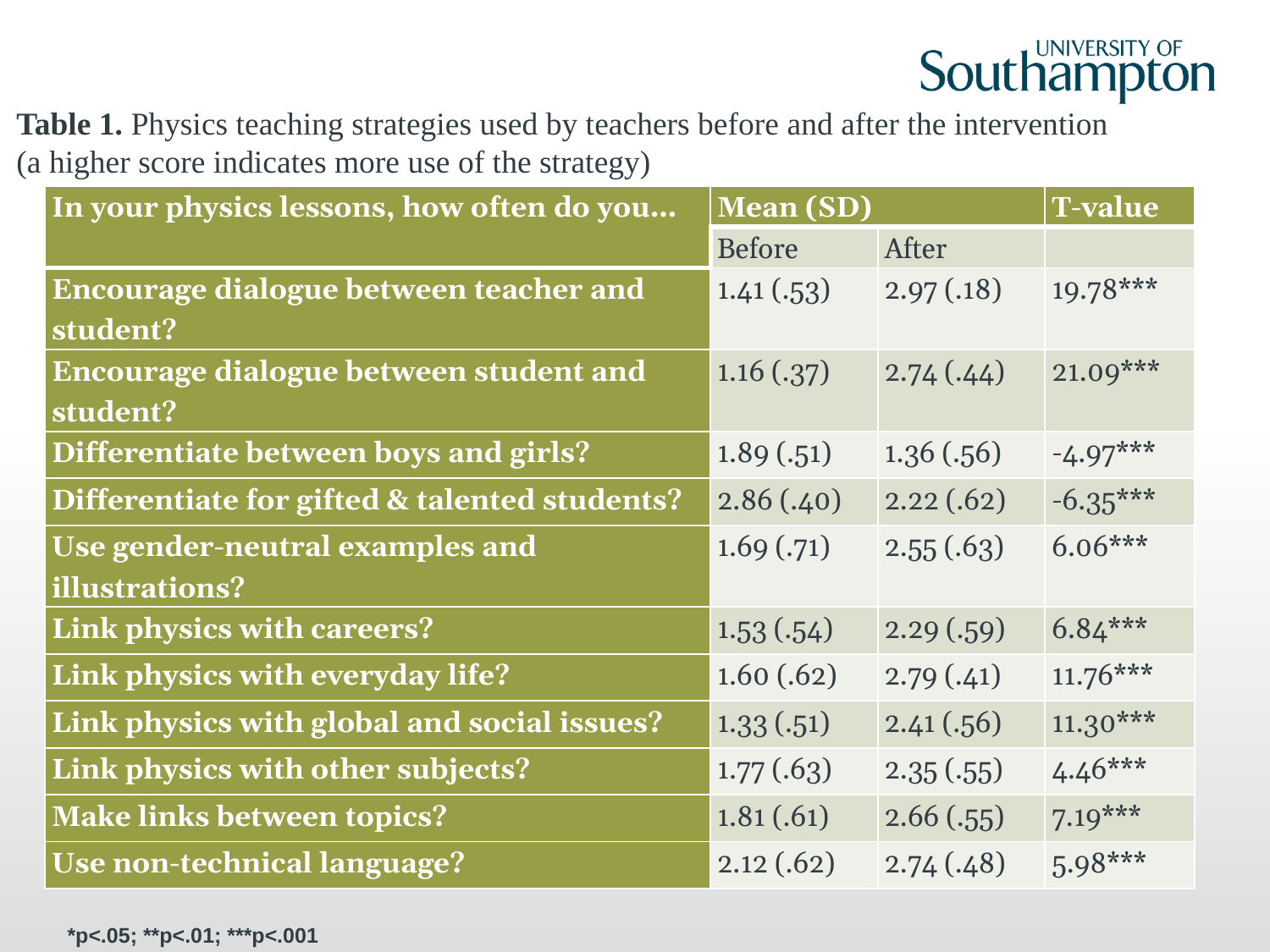

Table 1. Physics teaching strategies used by teachers before and after the intervention
(a higher score indicates more use of the strategy)
| In your physics lessons, how often do you… | Mean (SD) |  | T-value |
| --- | --- | --- | --- |
|  | Before | After |  |
| Encourage dialogue between teacher and student? | 1.41 (.53) | 2.97 (.18) | 19.78\*\*\* |
| Encourage dialogue between student and student? | 1.16 (.37) | 2.74 (.44) | 21.09\*\*\* |
| Differentiate between boys and girls? | 1.89 (.51) | 1.36 (.56) | -4.97\*\*\* |
| Differentiate for gifted & talented students? | 2.86 (.40) | 2.22 (.62) | -6.35\*\*\* |
| Use gender-neutral examples and illustrations? | 1.69 (.71) | 2.55 (.63) | 6.06\*\*\* |
| Link physics with careers? | 1.53 (.54) | 2.29 (.59) | 6.84\*\*\* |
| Link physics with everyday life? | 1.60 (.62) | 2.79 (.41) | 11.76\*\*\* |
| Link physics with global and social issues? | 1.33 (.51) | 2.41 (.56) | 11.30\*\*\* |
| Link physics with other subjects? | 1.77 (.63) | 2.35 (.55) | 4.46\*\*\* |
| Make links between topics? | 1.81 (.61) | 2.66 (.55) | 7.19\*\*\* |
| Use non-technical language? | 2.12 (.62) | 2.74 (.48) | 5.98\*\*\* |
*p<.05; **p<.01; ***p<.001